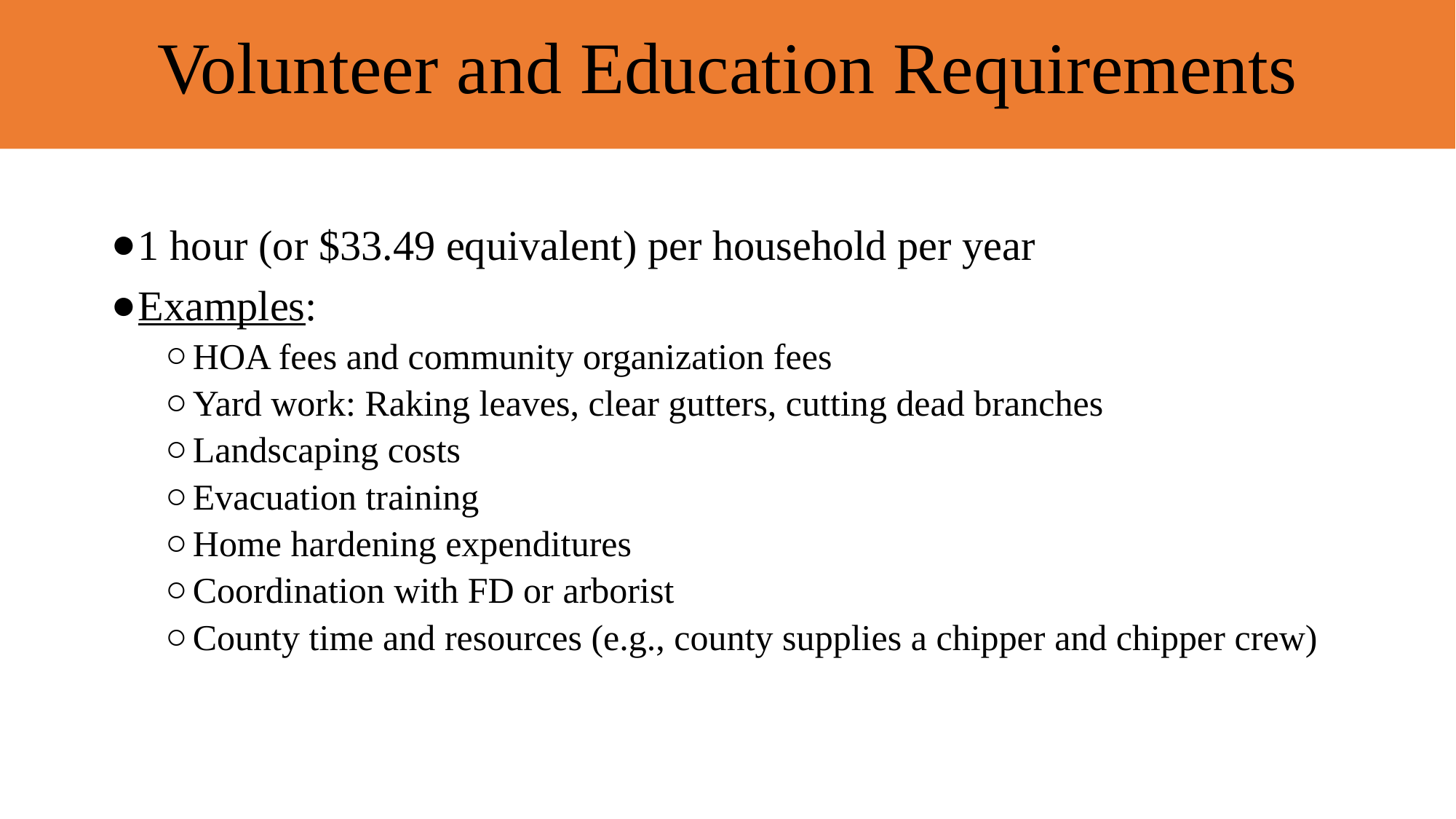

Volunteer and Education Requirements
1 hour (or $33.49 equivalent) per household per year
Examples:
HOA fees and community organization fees
Yard work: Raking leaves, clear gutters, cutting dead branches
Landscaping costs
Evacuation training
Home hardening expenditures
Coordination with FD or arborist
County time and resources (e.g., county supplies a chipper and chipper crew)